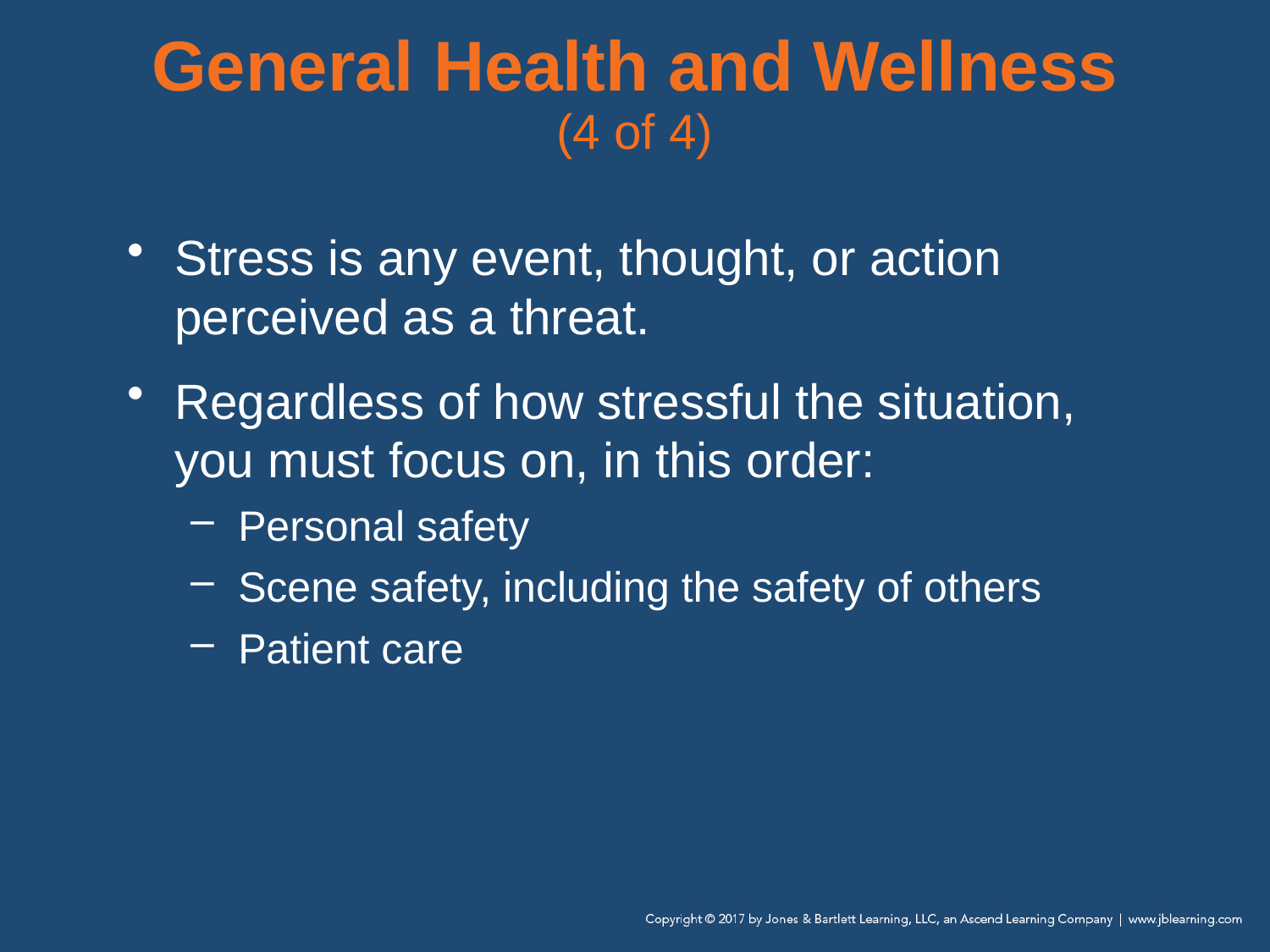

# General Health and Wellness (4 of 4)
Stress is any event, thought, or action perceived as a threat.
Regardless of how stressful the situation, you must focus on, in this order:
Personal safety
Scene safety, including the safety of others
Patient care